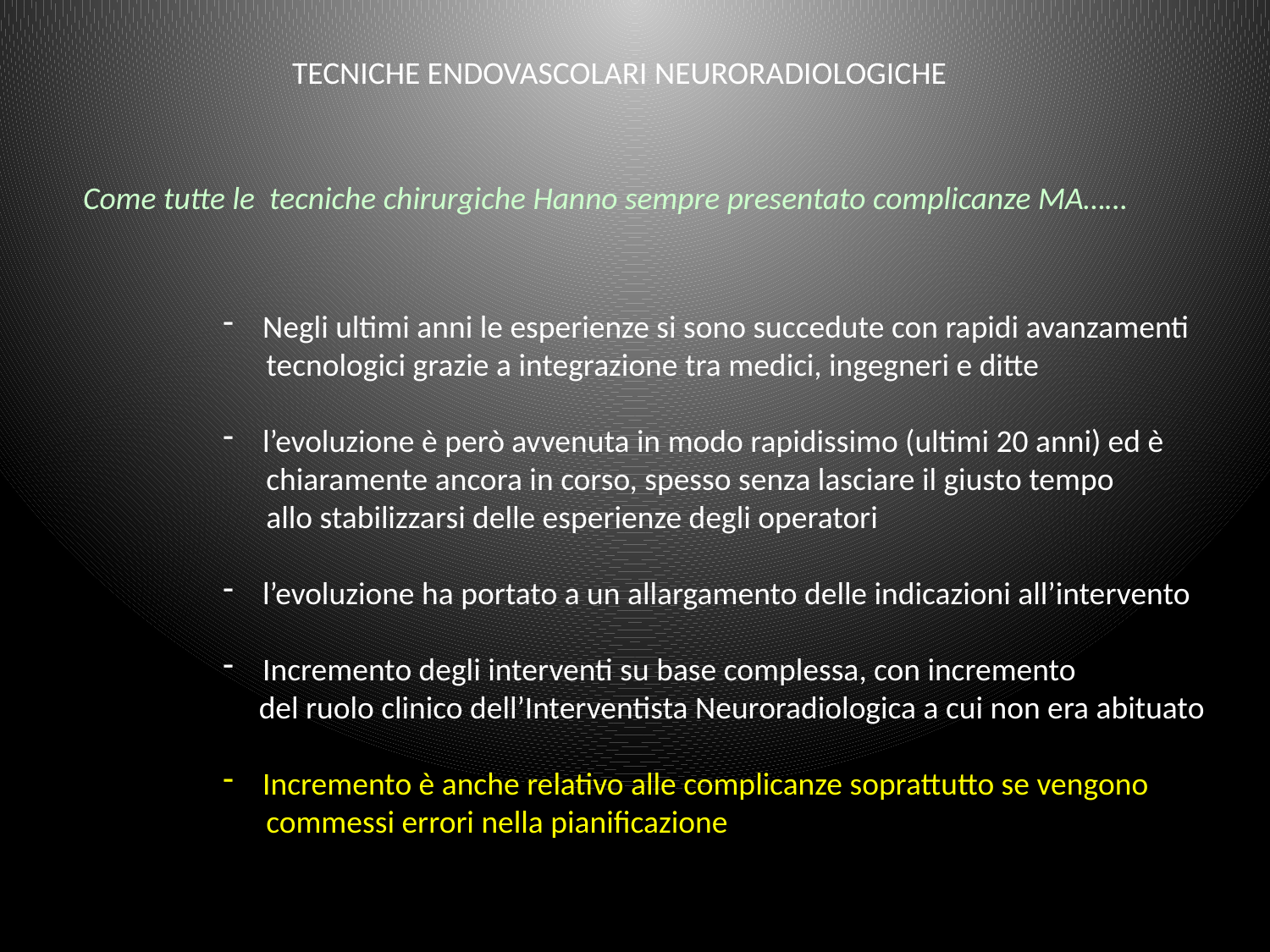

TECNICHE ENDOVASCOLARI NEURORADIOLOGICHE
Come tutte le  tecniche chirurgiche Hanno sempre presentato complicanze MA……
Negli ultimi anni le esperienze si sono succedute con rapidi avanzamenti
      tecnologici grazie a integrazione tra medici, ingegneri e ditte

l’evoluzione è però avvenuta in modo rapidissimo (ultimi 20 anni) ed è
      chiaramente ancora in corso, spesso senza lasciare il giusto tempo
      allo stabilizzarsi delle esperienze degli operatori

l’evoluzione ha portato a un allargamento delle indicazioni all’intervento

Incremento degli interventi su base complessa, con incremento
     del ruolo clinico dell’Interventista Neuroradiologica a cui non era abituato

Incremento è anche relativo alle complicanze soprattutto se vengono
      commessi errori nella pianificazione